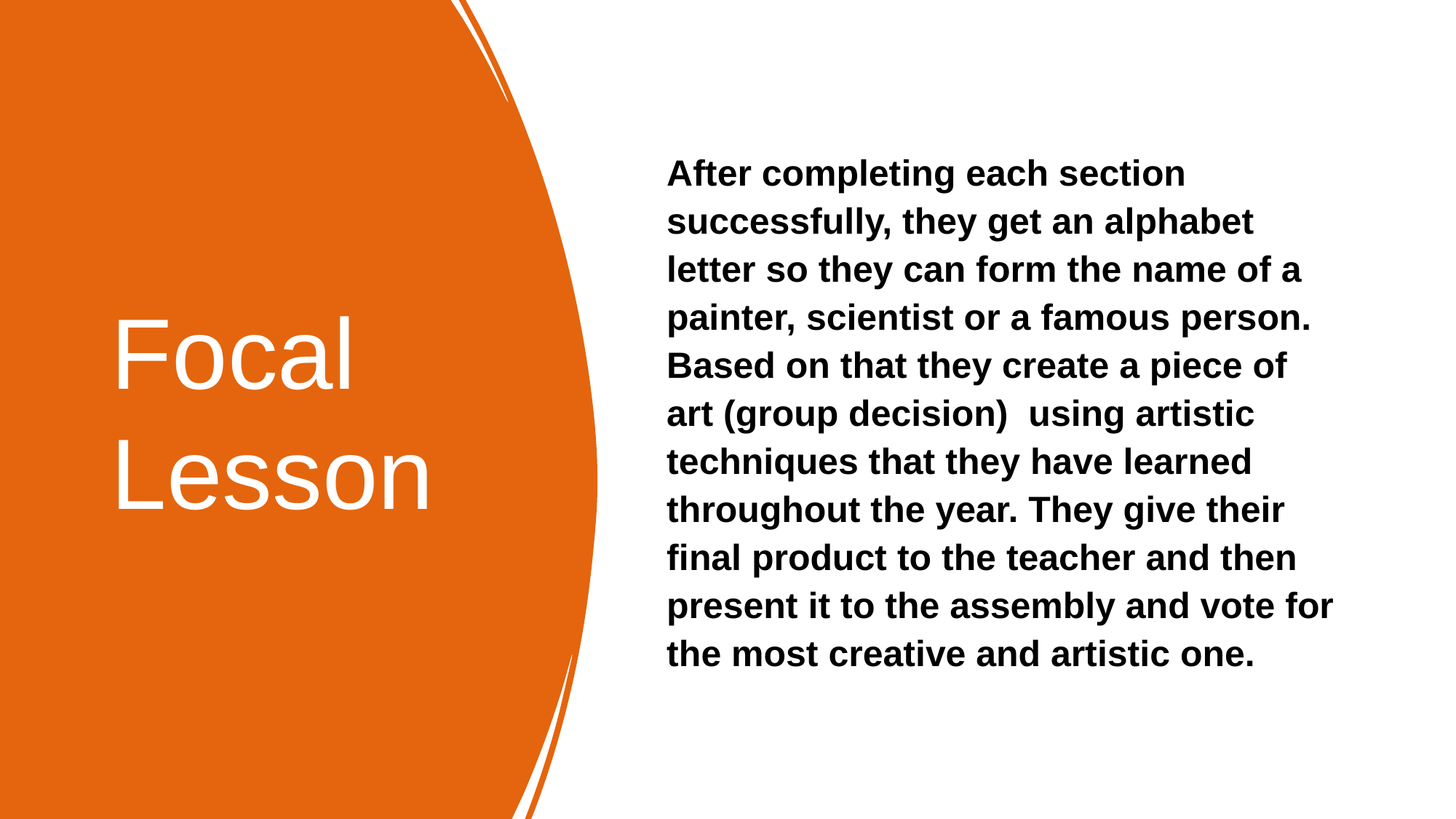

# Focal Lesson
After completing each section successfully, they get an alphabet letter so they can form the name of a painter, scientist or a famous person. Based on that they create a piece of art (group decision)  using artistic techniques that they have learned throughout the year. They give their final product to the teacher and then present it to the assembly and vote for the most creative and artistic one.